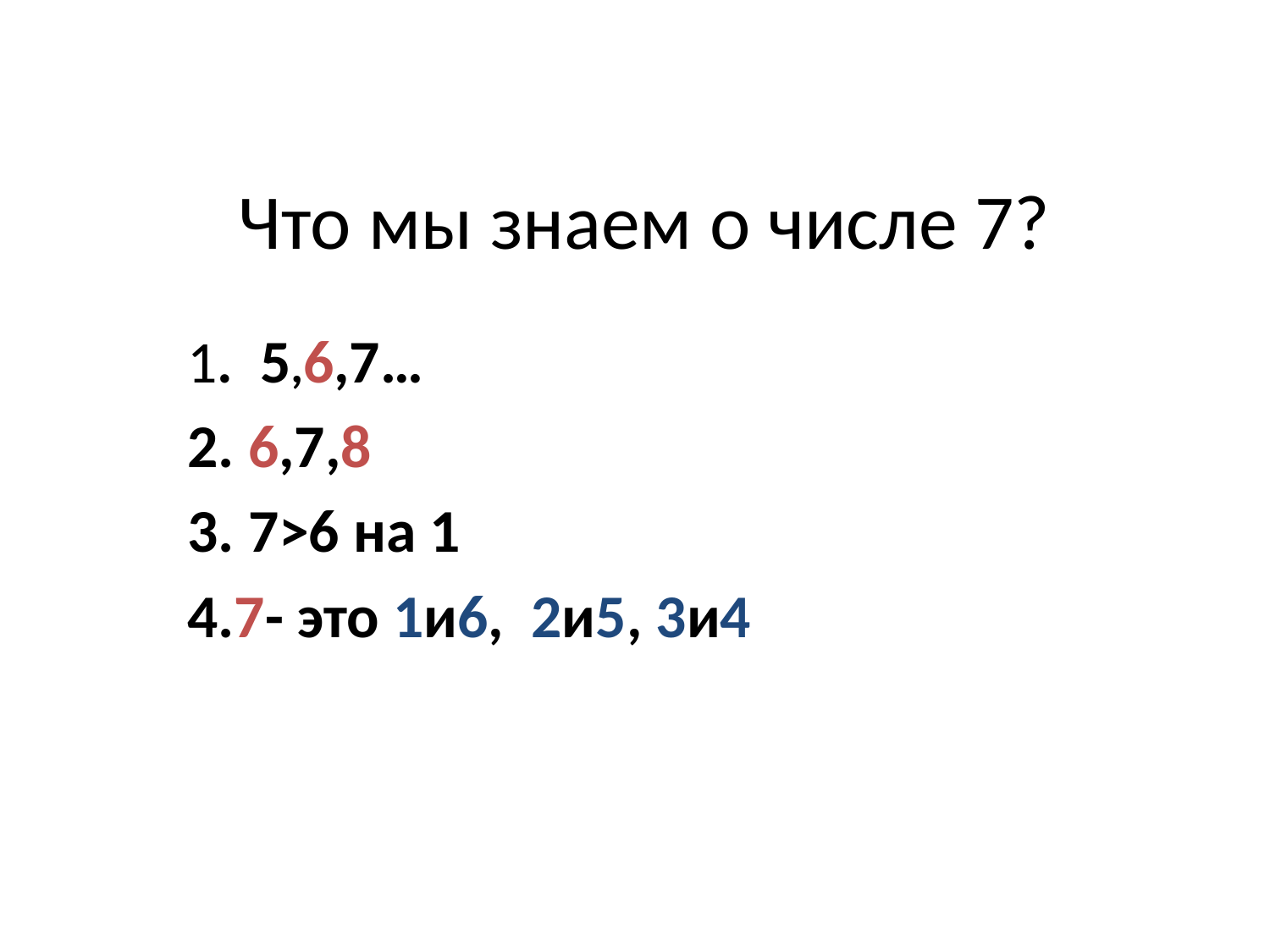

# Что мы знаем о числе 7?
1.  5,6,7…
2. 6,7,8
3. 7>6 на 1
4.7- это 1и6,  2и5, 3и4